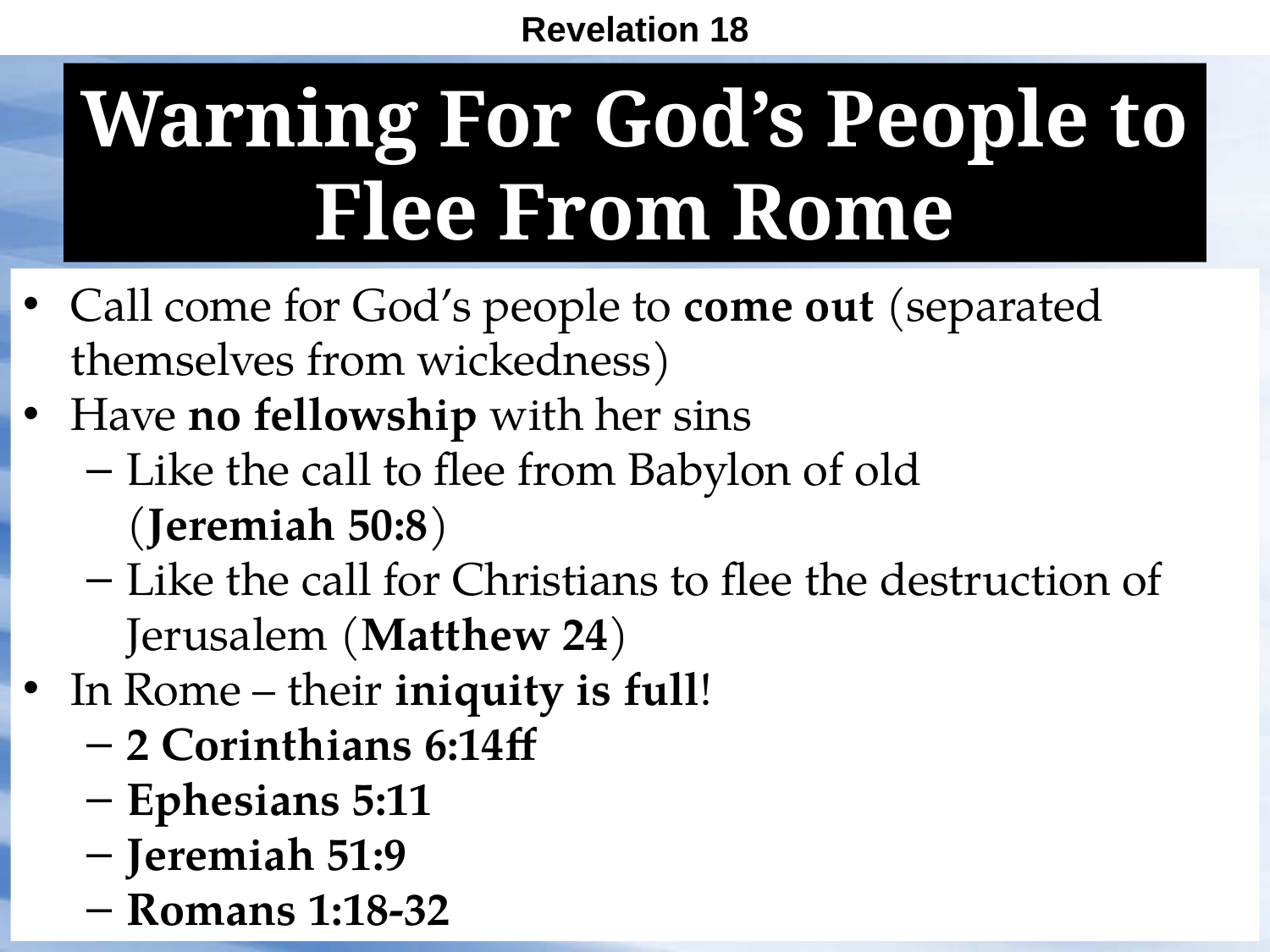

Revelation 18
# Warning For God’s People to Flee From Rome
Call come for God’s people to come out (separated themselves from wickedness)
Have no fellowship with her sins
Like the call to flee from Babylon of old
(Jeremiah 50:8)
Like the call for Christians to flee the destruction of Jerusalem (Matthew 24)
In Rome – their iniquity is full!
2 Corinthians 6:14ff
Ephesians 5:11
Jeremiah 51:9
Romans 1:18-32